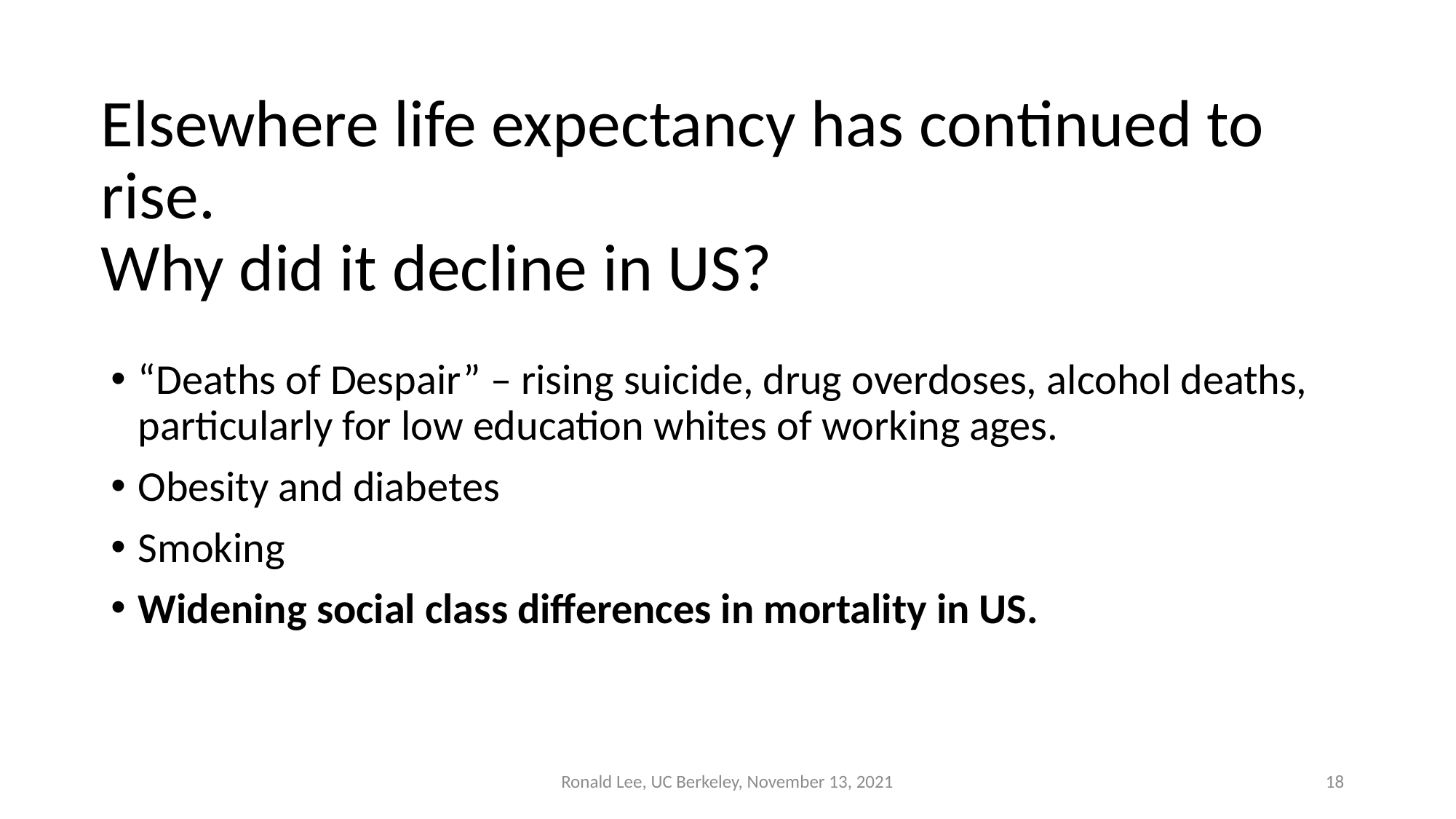

# Elsewhere life expectancy has continued to rise. Why did it decline in US?
“Deaths of Despair” – rising suicide, drug overdoses, alcohol deaths, particularly for low education whites of working ages.
Obesity and diabetes
Smoking
Widening social class differences in mortality in US.
Ronald Lee, UC Berkeley, November 13, 2021
18